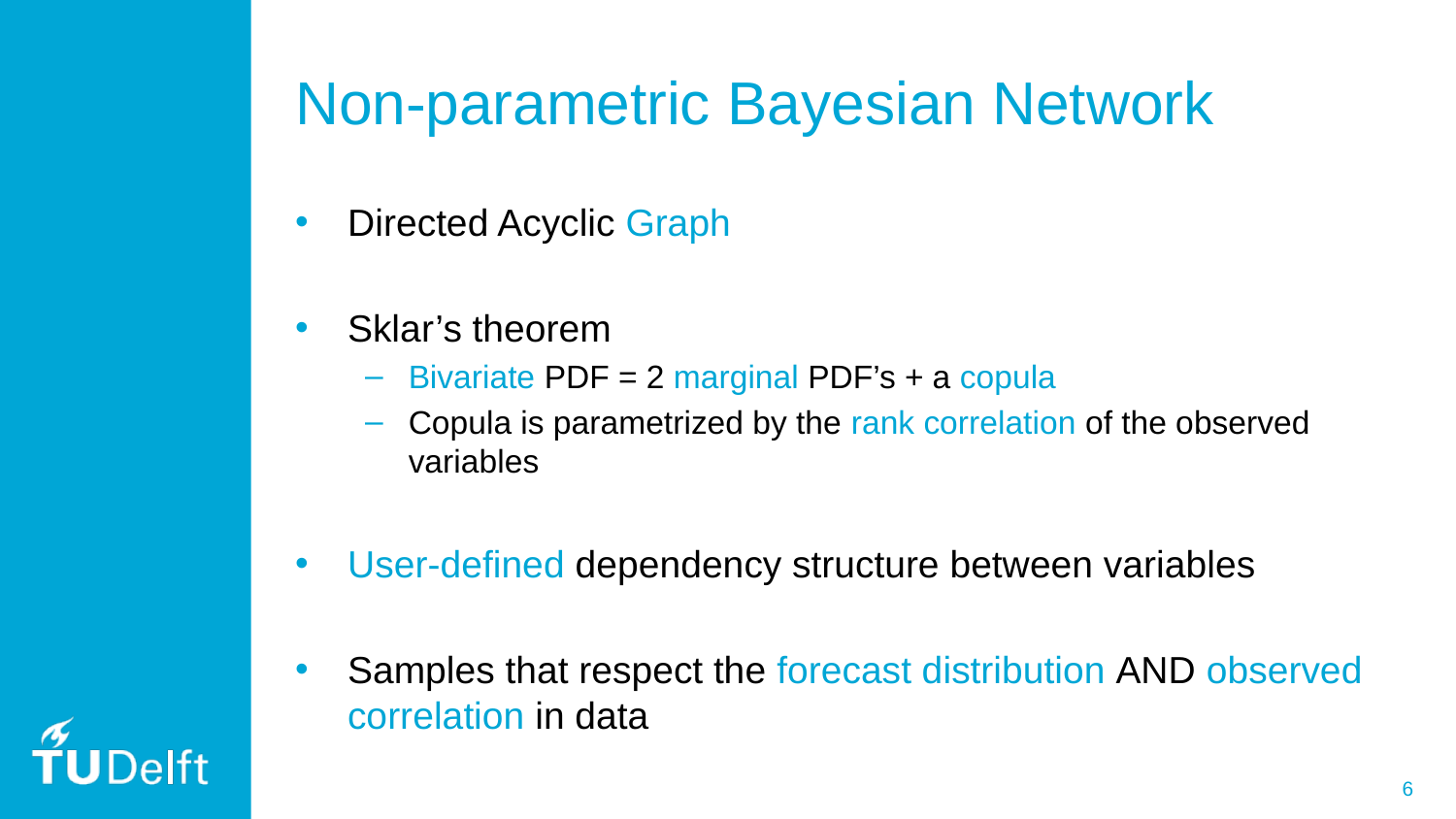

# Non-parametric Bayesian Network
Directed Acyclic Graph

Sklar’s theorem
Bivariate PDF = 2 marginal PDF’s + a copula
Copula is parametrized by the rank correlation of the observed variables

User-defined dependency structure between variables

Samples that respect the forecast distribution AND observed correlation in data